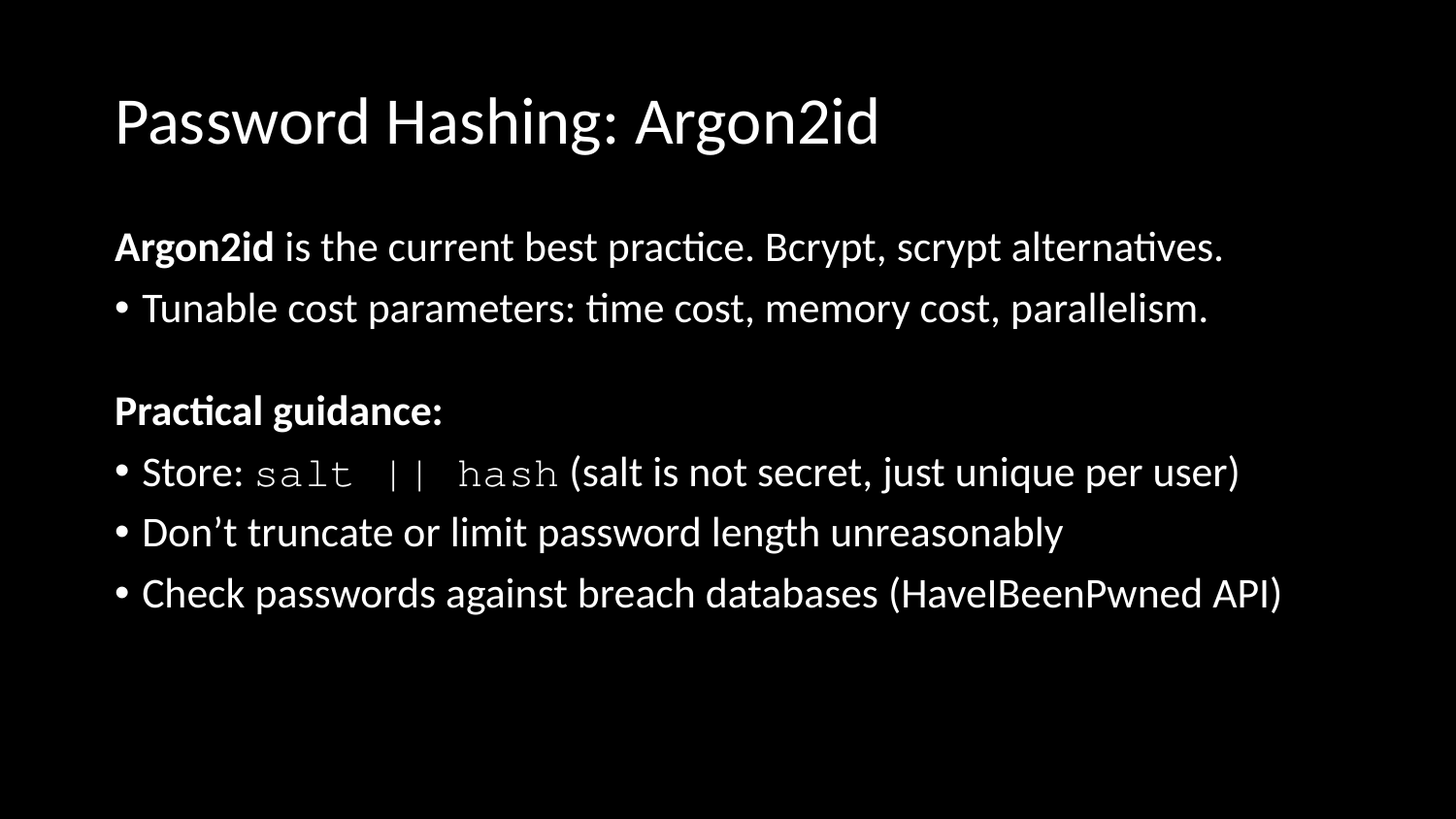

# Password Hashing: Argon2id
Argon2id is the current best practice. Bcrypt, scrypt alternatives.
Tunable cost parameters: time cost, memory cost, parallelism.

Practical guidance:
Store: salt || hash (salt is not secret, just unique per user)
Don’t truncate or limit password length unreasonably
Check passwords against breach databases (HaveIBeenPwned API)